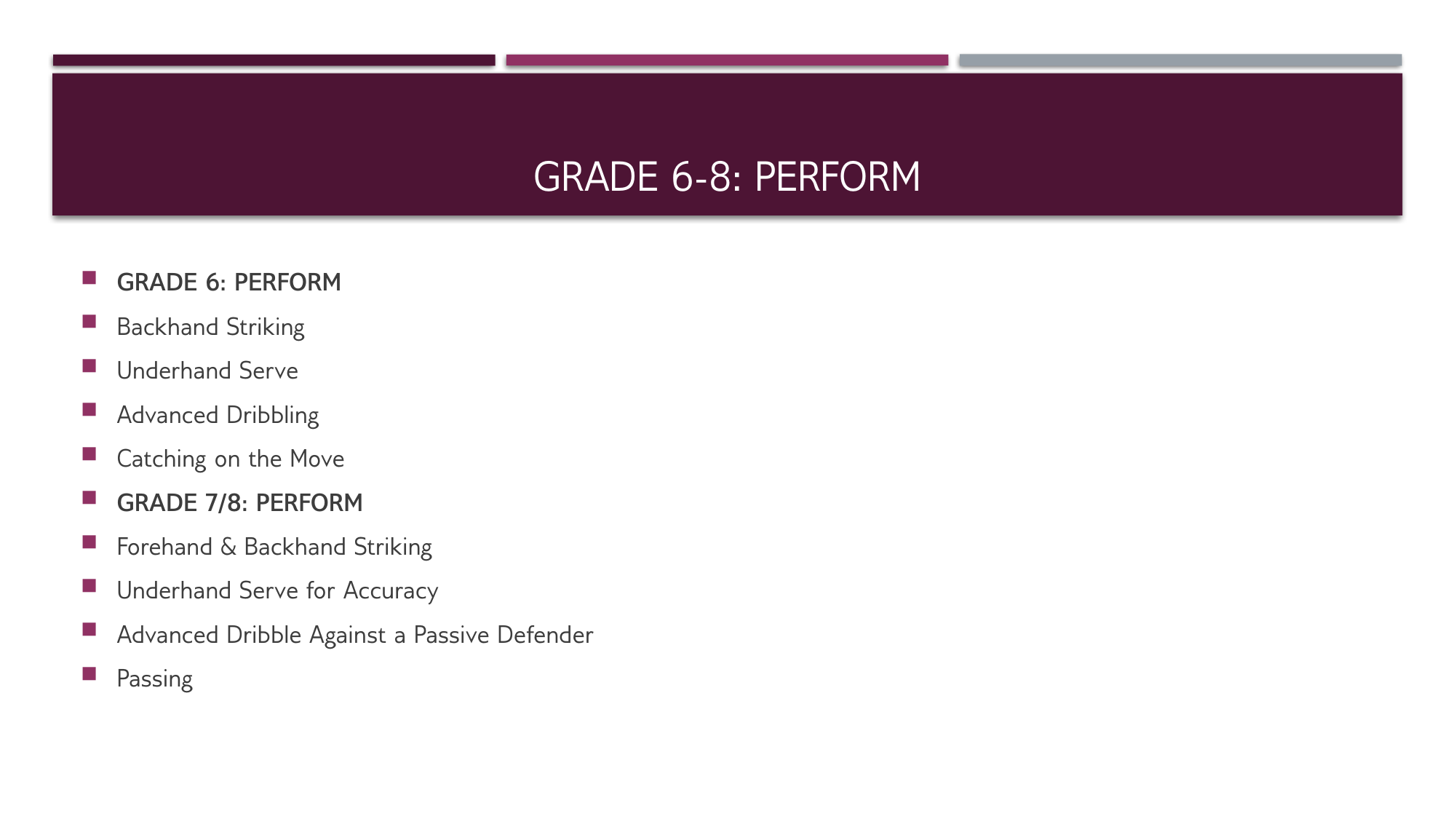

# Grade 6-8: perform
GRADE 6: PERFORM
Backhand Striking
Underhand Serve
Advanced Dribbling
Catching on the Move
GRADE 7/8: PERFORM
Forehand & Backhand Striking
Underhand Serve for Accuracy
Advanced Dribble Against a Passive Defender
Passing